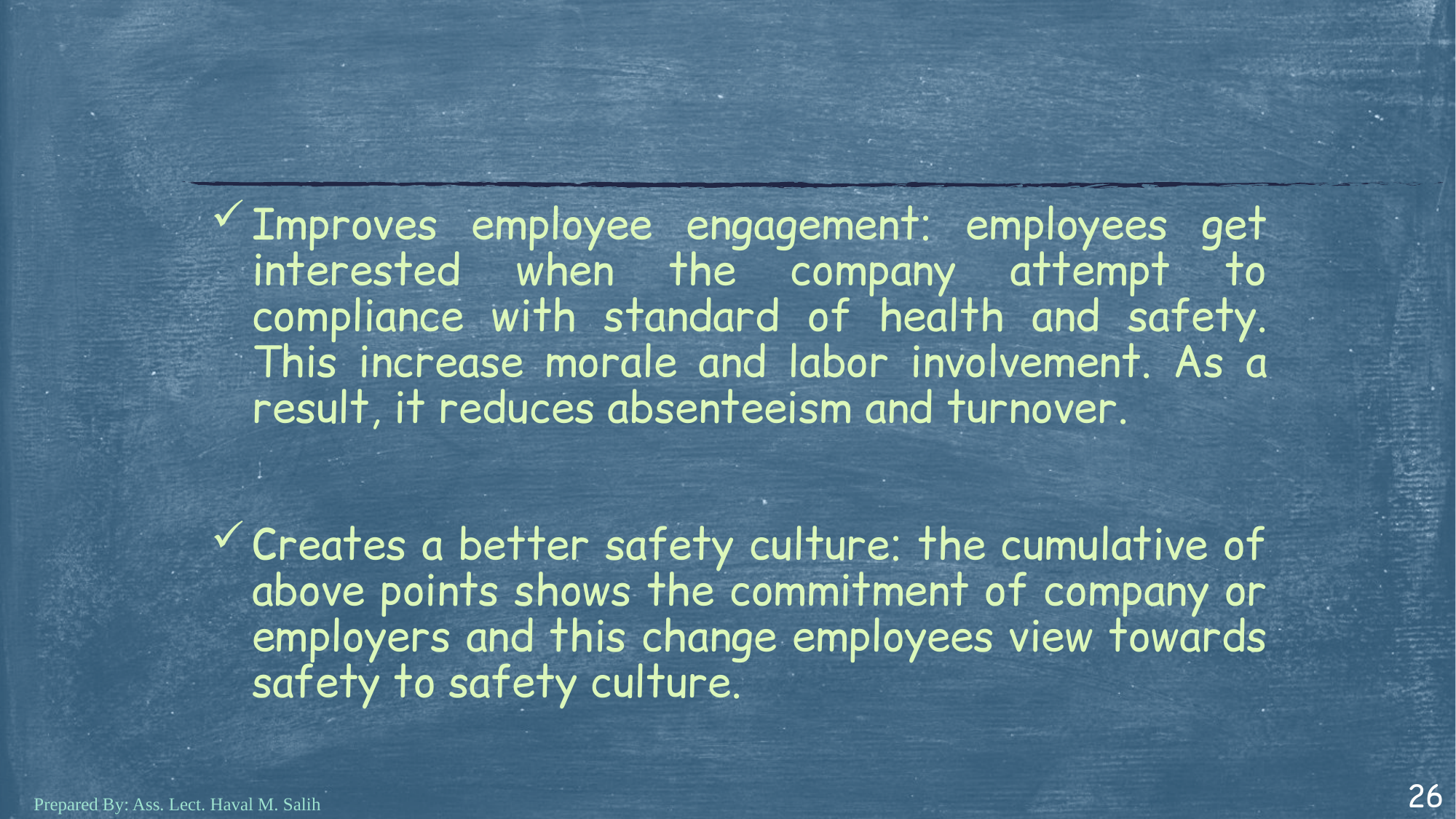

Improves employee engagement: employees get interested when the company attempt to compliance with standard of health and safety. This increase morale and labor involvement. As a result, it reduces absenteeism and turnover.

Creates a better safety culture: the cumulative of above points shows the commitment of company or employers and this change employees view towards safety to safety culture.

26
Prepared By: Ass. Lect. Haval M. Salih